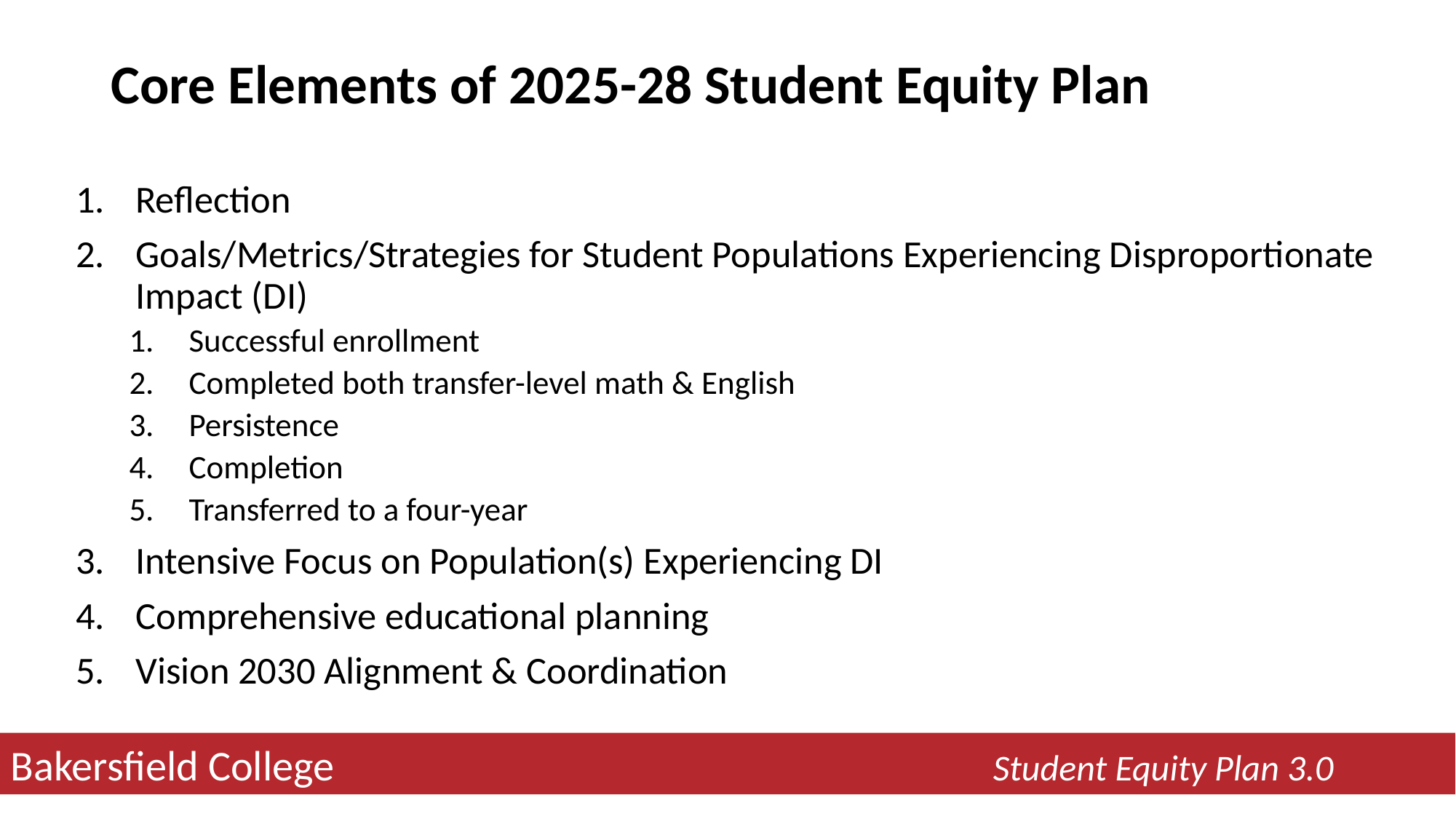

# Core Elements of 2025-28 Student Equity Plan
Reflection
Goals/Metrics/Strategies for Student Populations Experiencing Disproportionate Impact (DI)
Successful enrollment
Completed both transfer-level math & English
Persistence
Completion
Transferred to a four-year
Intensive Focus on Population(s) Experiencing DI
Comprehensive educational planning
Vision 2030 Alignment & Coordination
Bakersfield College                                              		Student Equity Plan 3.0